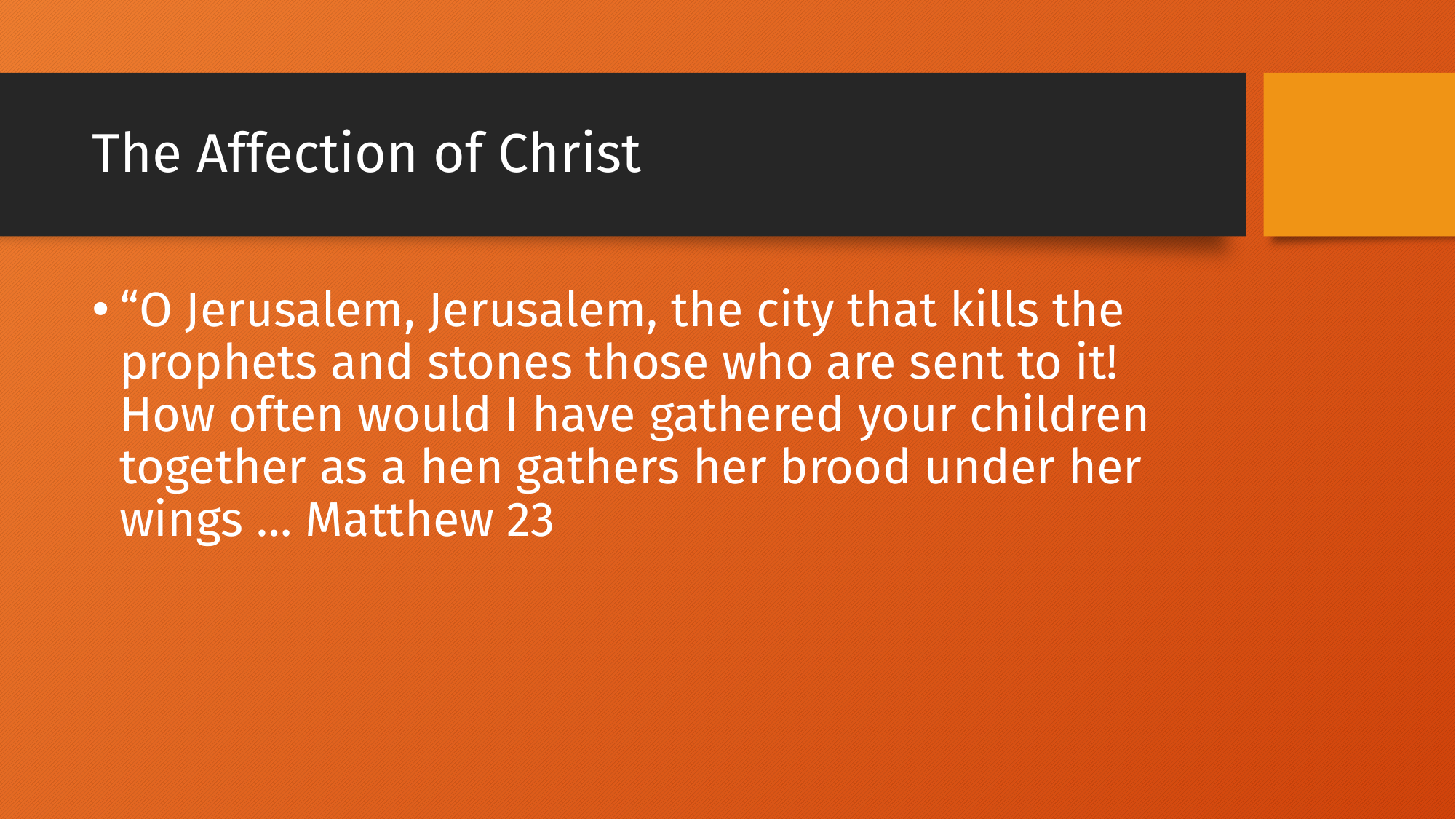

# The Affection of Christ
“O Jerusalem, Jerusalem, the city that kills the prophets and stones those who are sent to it! How often would I have gathered your children together as a hen gathers her brood under her wings … Matthew 23